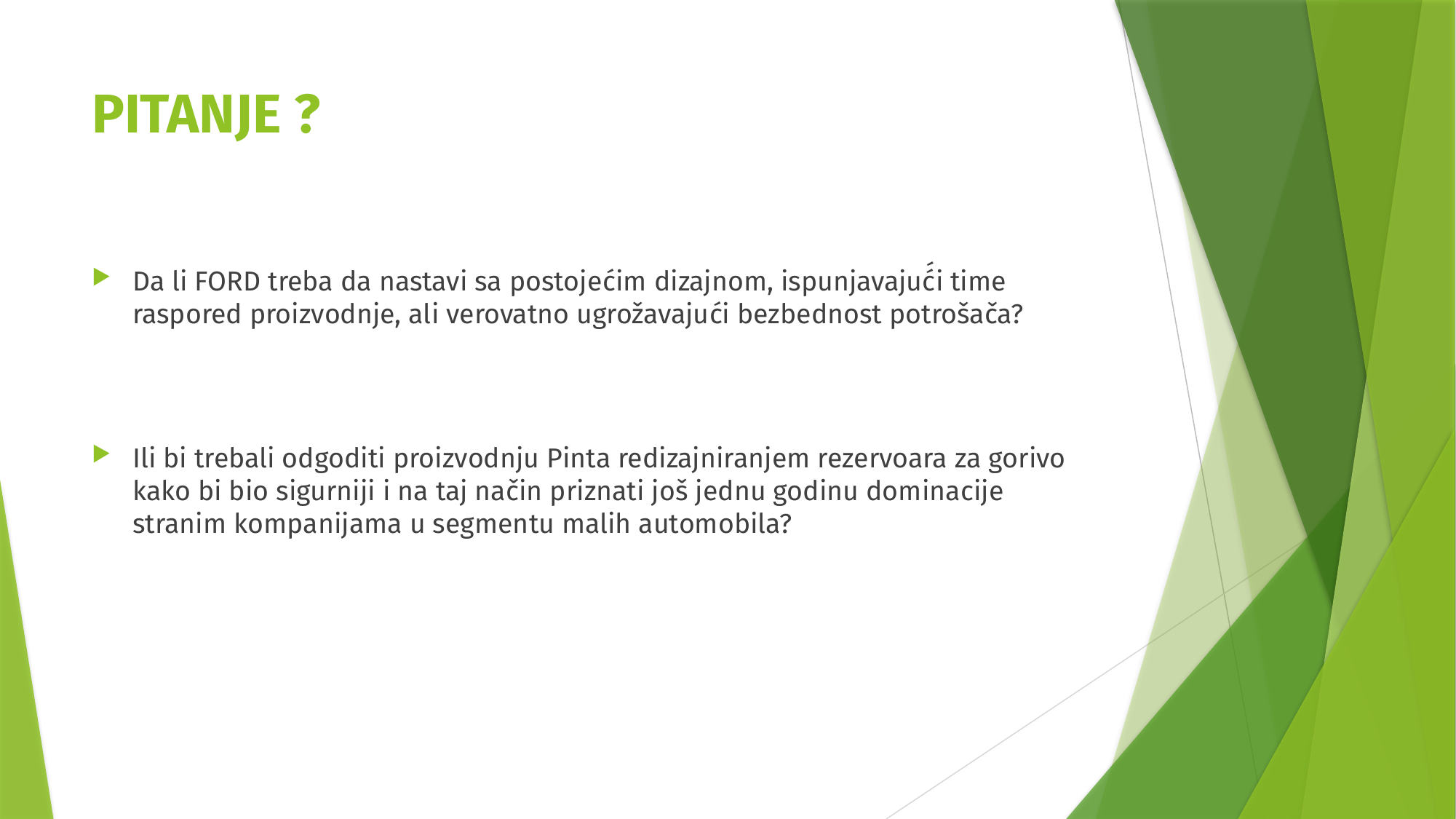

# PITANJE ?
Da li FORD treba da nastavi sa postojećim dizajnom, ispunjavajuć́i time raspored proizvodnje, ali verovatno ugrožavajući bezbednost potrošača?

Ili bi trebali odgoditi proizvodnju Pinta redizajniranjem rezervoara za gorivo kako bi bio sigurniji i na taj način priznati još jednu godinu dominacije stranim kompanijama u segmentu malih automobila?